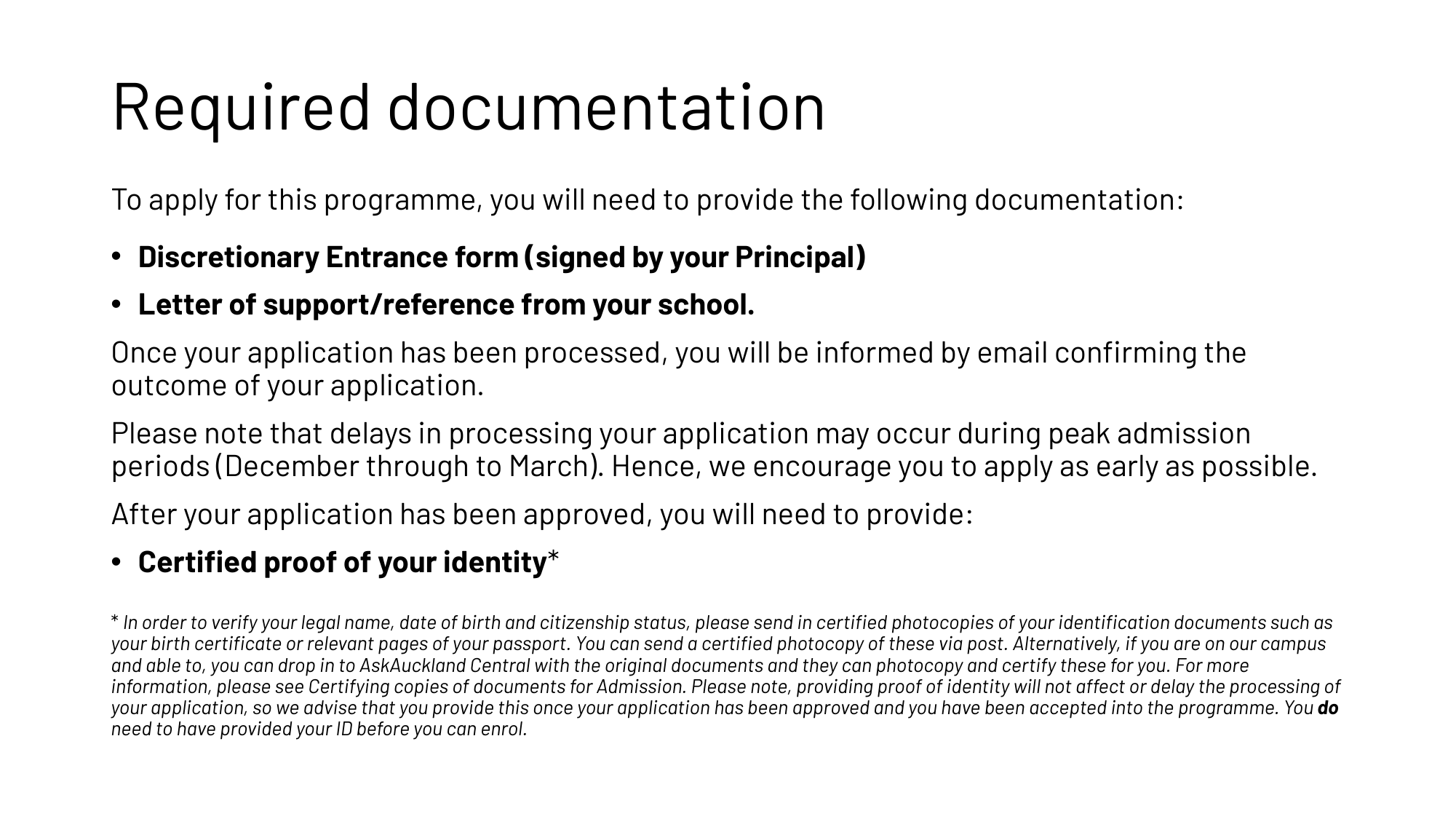

# Required documentation
To apply for this programme, you will need to provide the following documentation:
Discretionary Entrance form (signed by your Principal)
Letter of support/reference from your school.
Once your application has been processed, you will be informed by email confirming the outcome of your application.
Please note that delays in processing your application may occur during peak admission periods (December through to March). Hence, we encourage you to apply as early as possible.
After your application has been approved, you will need to provide:
Certified proof of your identity*
* In order to verify your legal name, date of birth and citizenship status, please send in certified photocopies of your identification documents such as your birth certificate or relevant pages of your passport. You can send a certified photocopy of these via post. Alternatively, if you are on our campus and able to, you can drop in to AskAuckland Central with the original documents and they can photocopy and certify these for you. For more information, please see Certifying copies of documents for Admission. Please note, providing proof of identity will not affect or delay the processing of your application, so we advise that you provide this once your application has been approved and you have been accepted into the programme. You do need to have provided your ID before you can enrol.